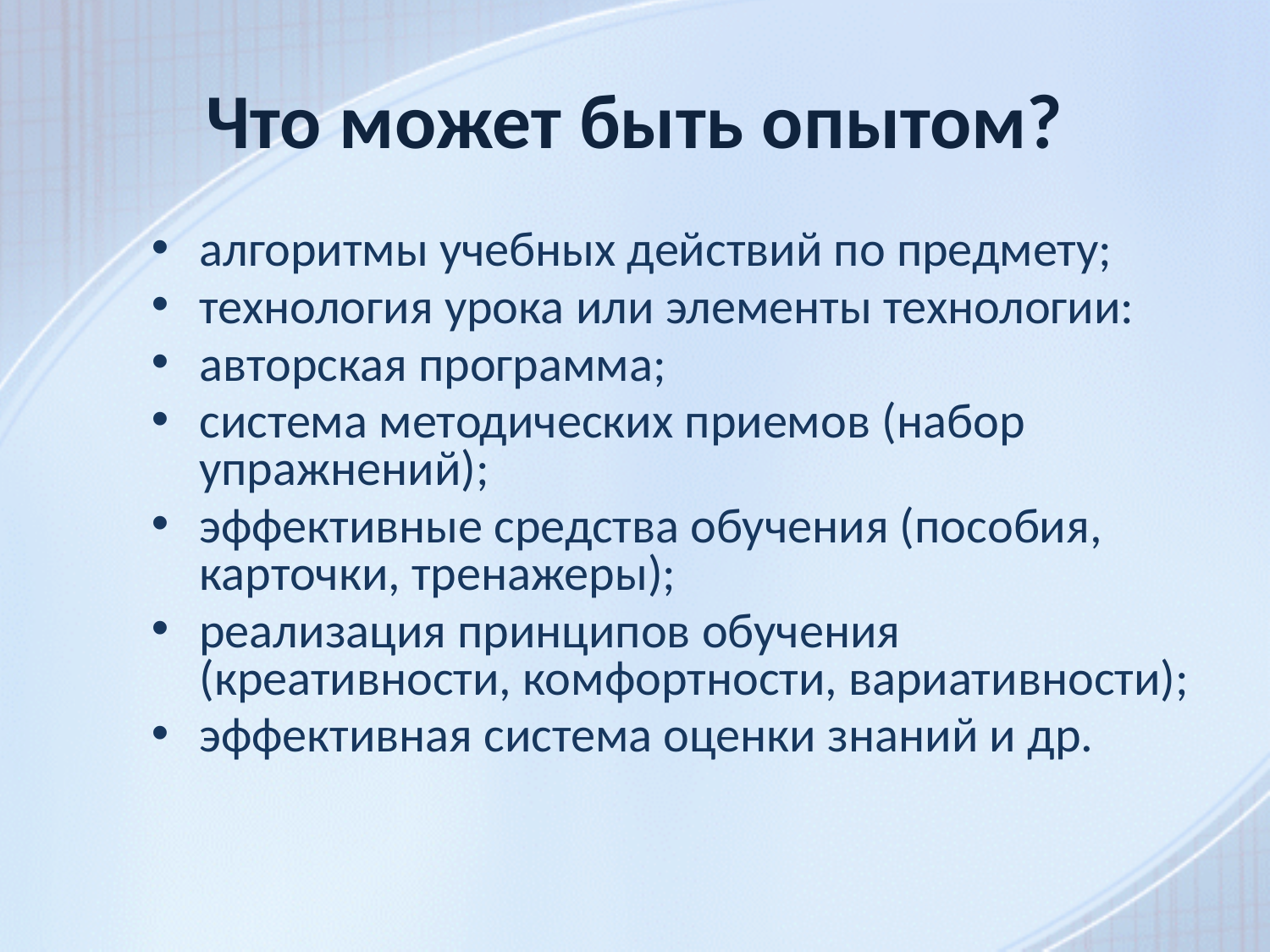

# Что может быть опытом?
алгоритмы учебных действий по предмету;
технология урока или элементы технологии:
авторская программа;
система методических приемов (набор упражнений);
эффективные средства обучения (пособия, карточки, тренажеры);
реализация принципов обучения (креативности, комфортности, вариативности);
эффективная система оценки знаний и др.